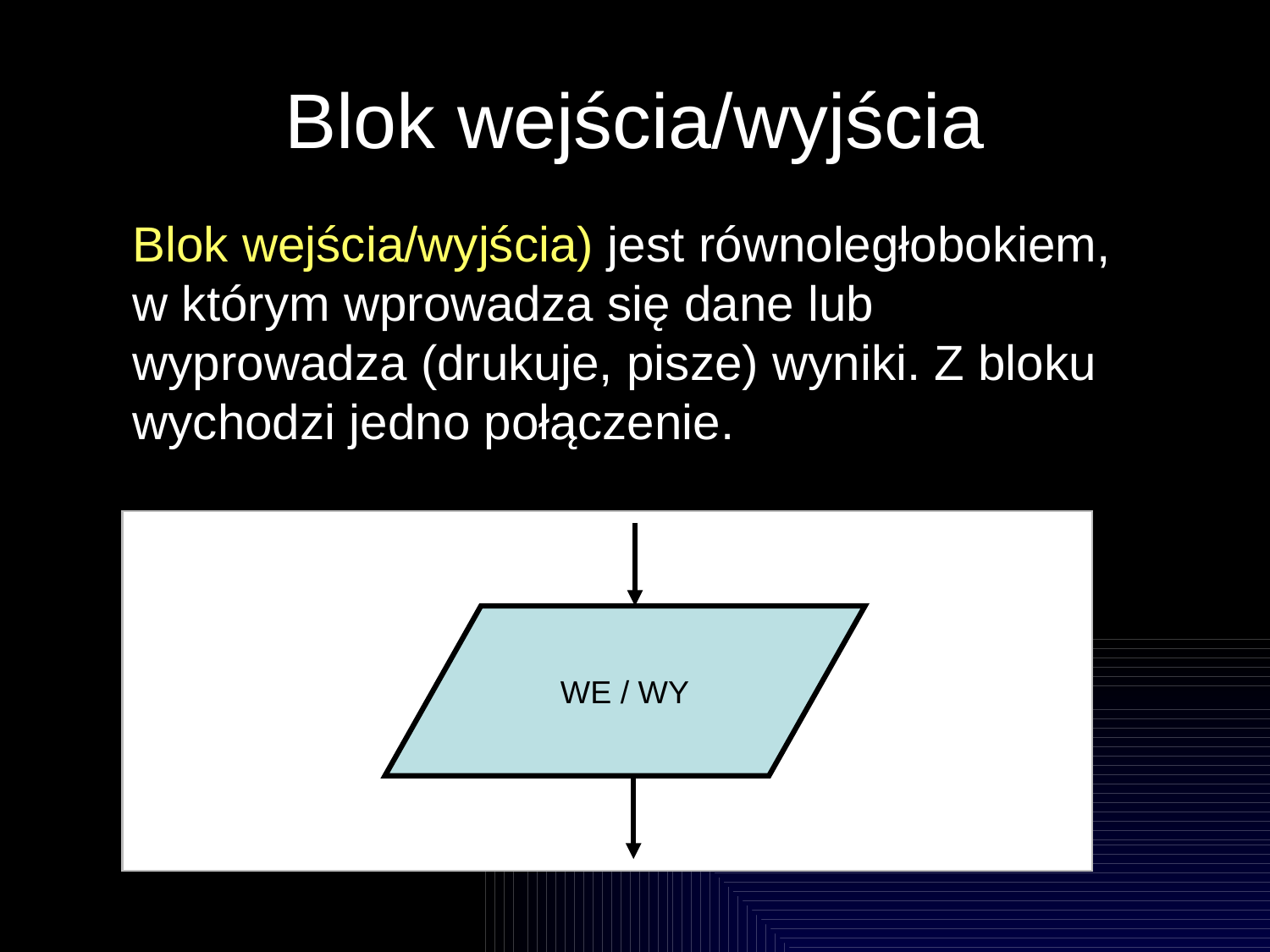

# Blok wejścia/wyjścia
Blok wejścia/wyjścia) jest równoległobokiem, w którym wprowadza się dane lub wyprowadza (drukuje, pisze) wyniki. Z bloku wychodzi jedno połączenie.

WE / WY